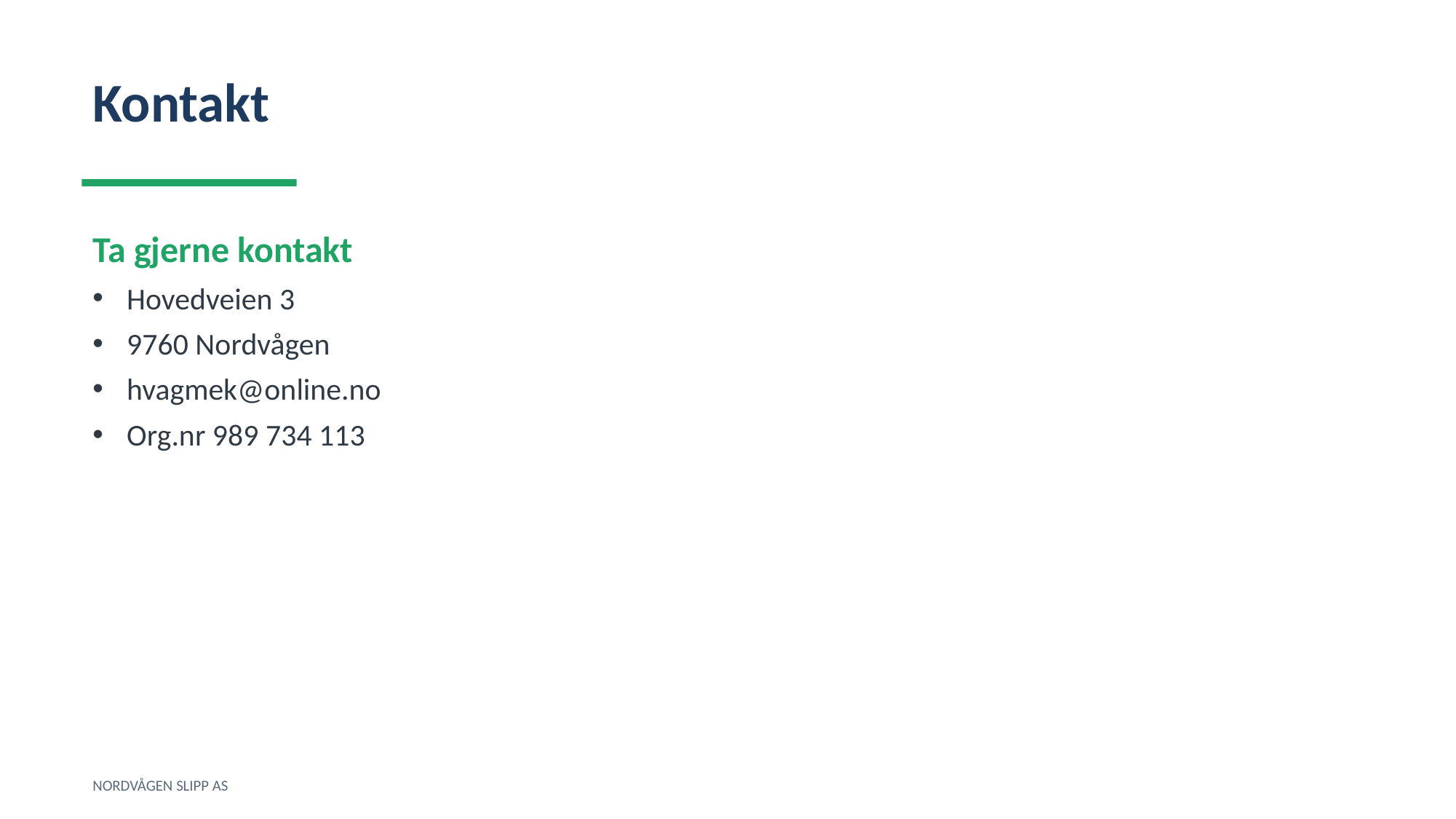

Kontakt

Ta gjerne kontakt
Hovedveien 3
9760 Nordvågen
hvagmek@online.no
Org.nr 989 734 113
NORDVÅGEN SLIPP AS